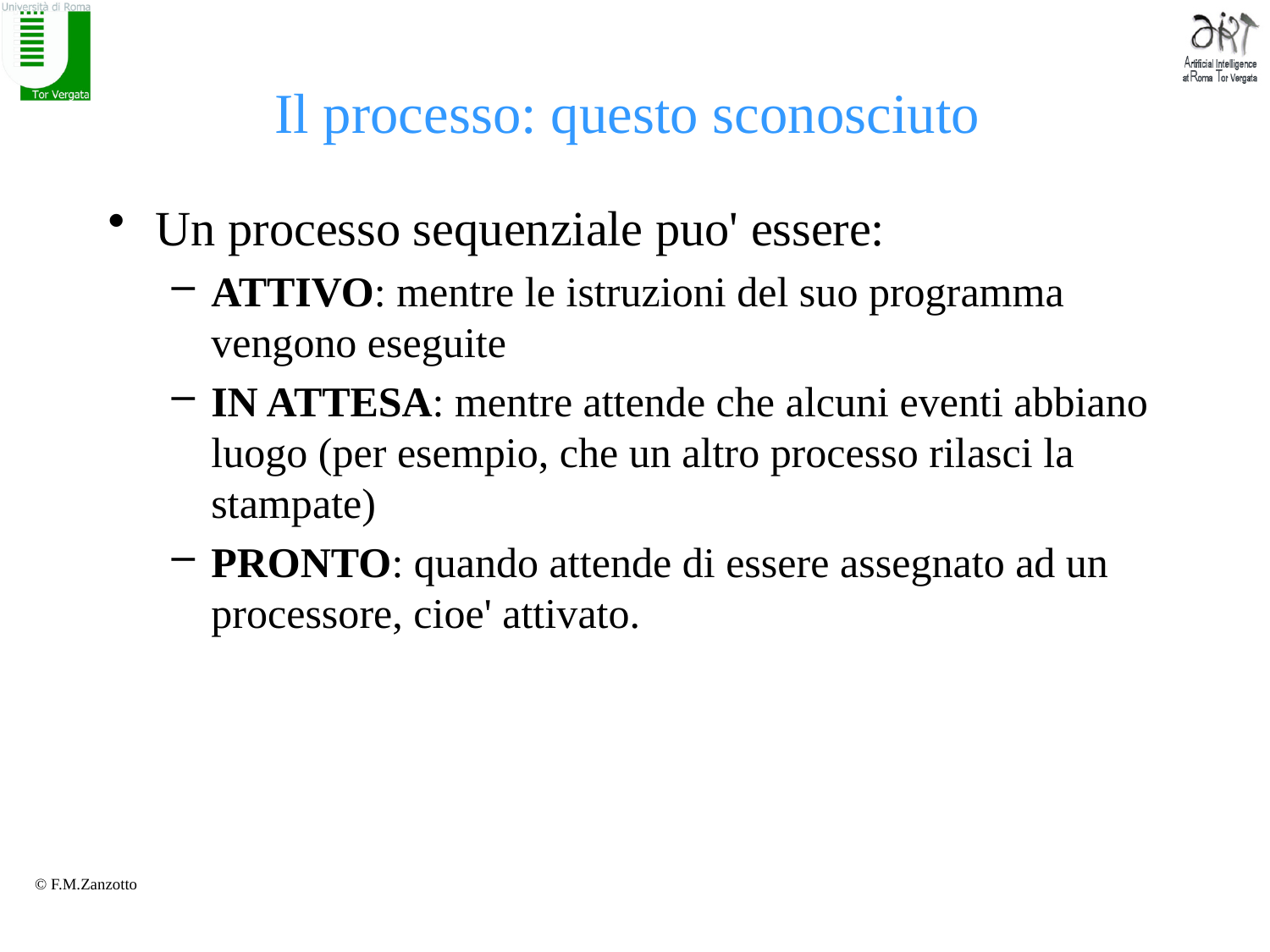

# Il processo: questo sconosciuto
Un processo sequenziale puo' essere:
ATTIVO: mentre le istruzioni del suo programma vengono eseguite
IN ATTESA: mentre attende che alcuni eventi abbiano luogo (per esempio, che un altro processo rilasci la stampate)
PRONTO: quando attende di essere assegnato ad un processore, cioe' attivato.